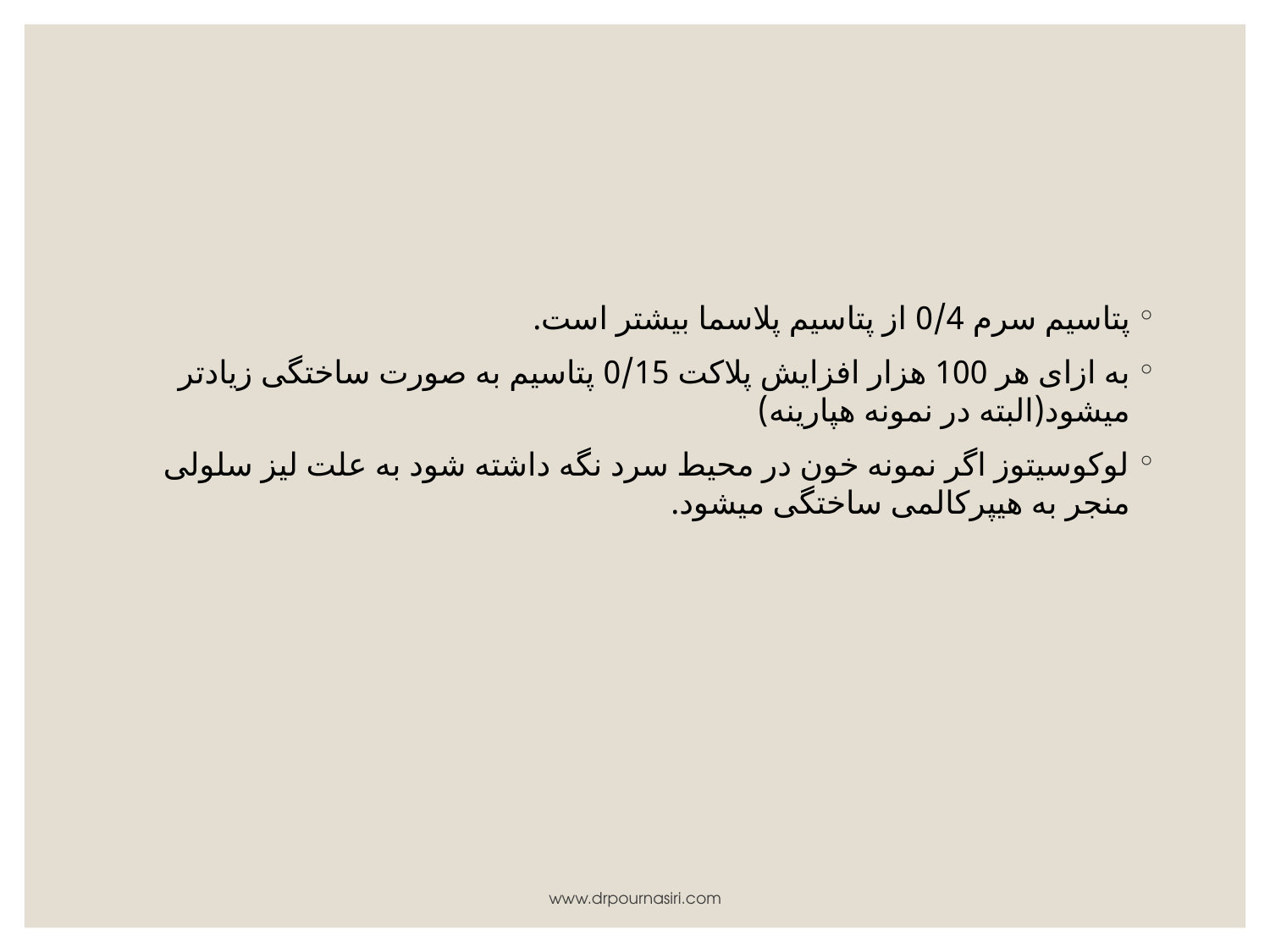

#
پتاسیم سرم 0/4 از پتاسیم پلاسما بیشتر است.
به ازای هر 100 هزار افزایش پلاکت 0/15 پتاسیم به صورت ساختگی زیادتر میشود(البته در نمونه هپارینه)
لوکوسیتوز اگر نمونه خون در محیط سرد نگه داشته شود به علت لیز سلولی منجر به هیپرکالمی ساختگی میشود.

www.drpournasiri.com